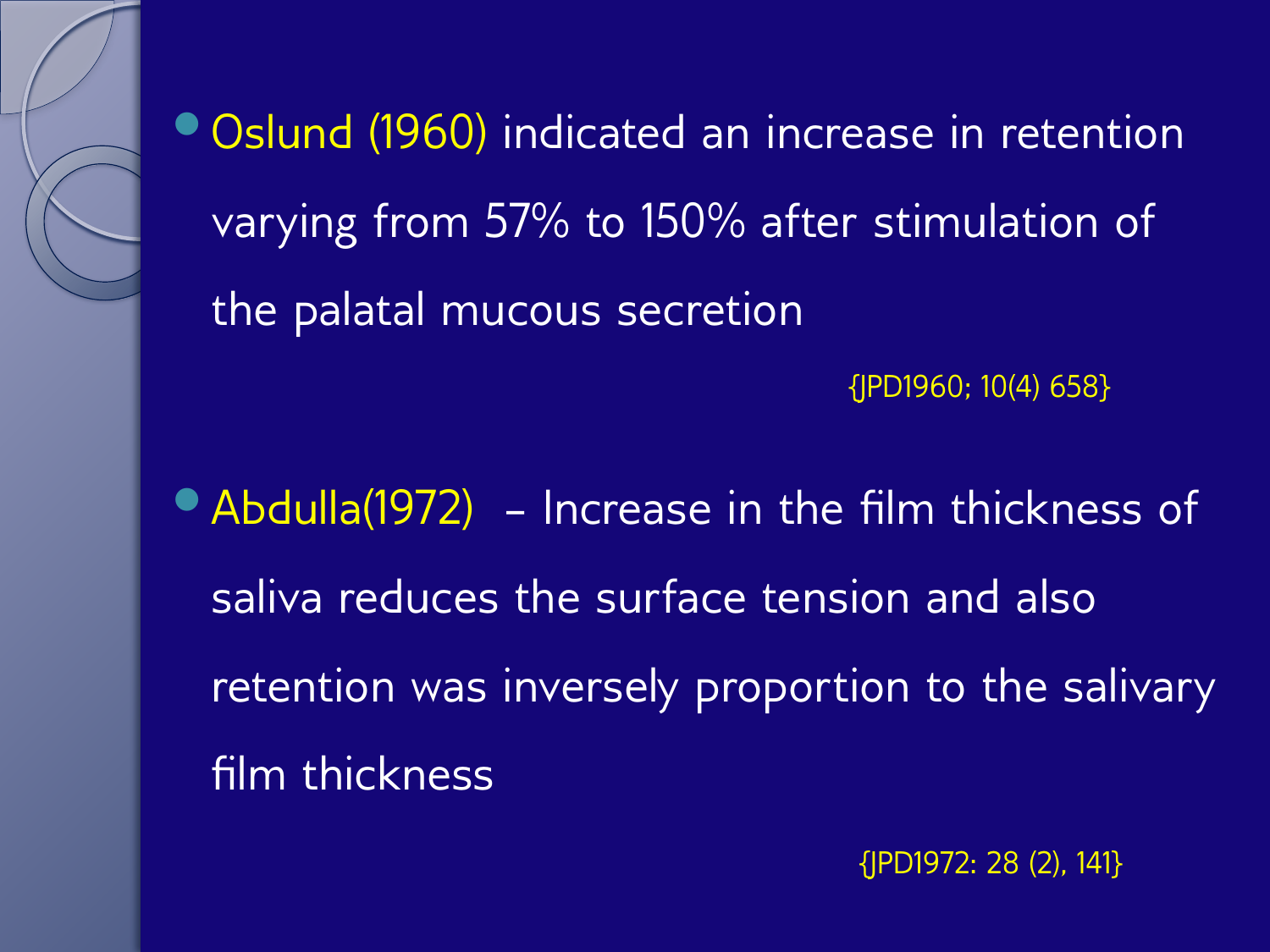

Oslund (1960) indicated an increase in retention varying from 57% to 150% after stimulation of the palatal mucous secretion

Abdulla(1972)  – Increase in the film thickness of saliva reduces the surface tension and also retention was inversely proportion to the salivary film thickness
{JPD1960; 10(4) 658}
{JPD1972: 28 (2), 141}